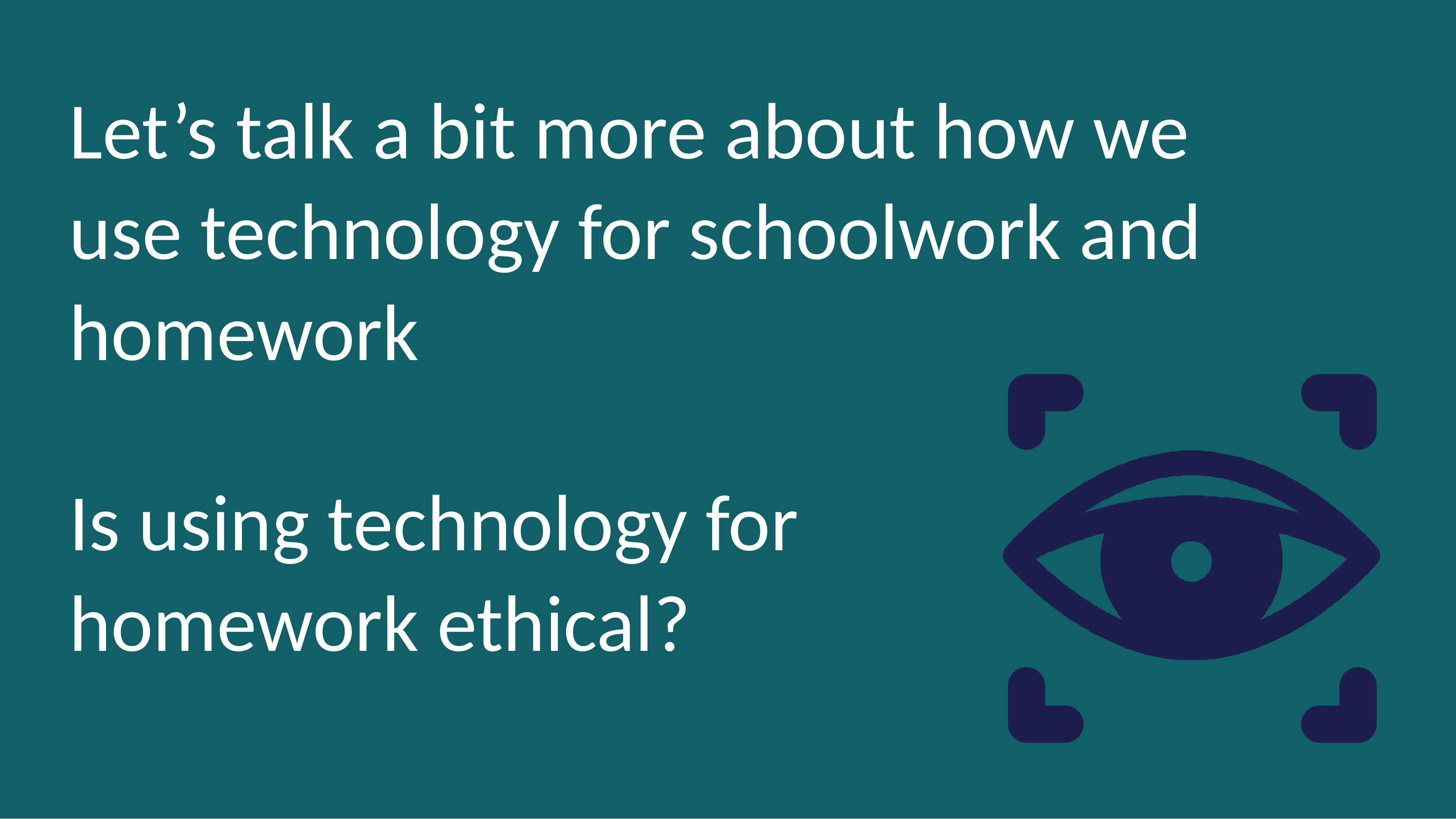

Let’s talk a bit more about how we use technology for schoolwork and homework

Is using technology for homework ethical?